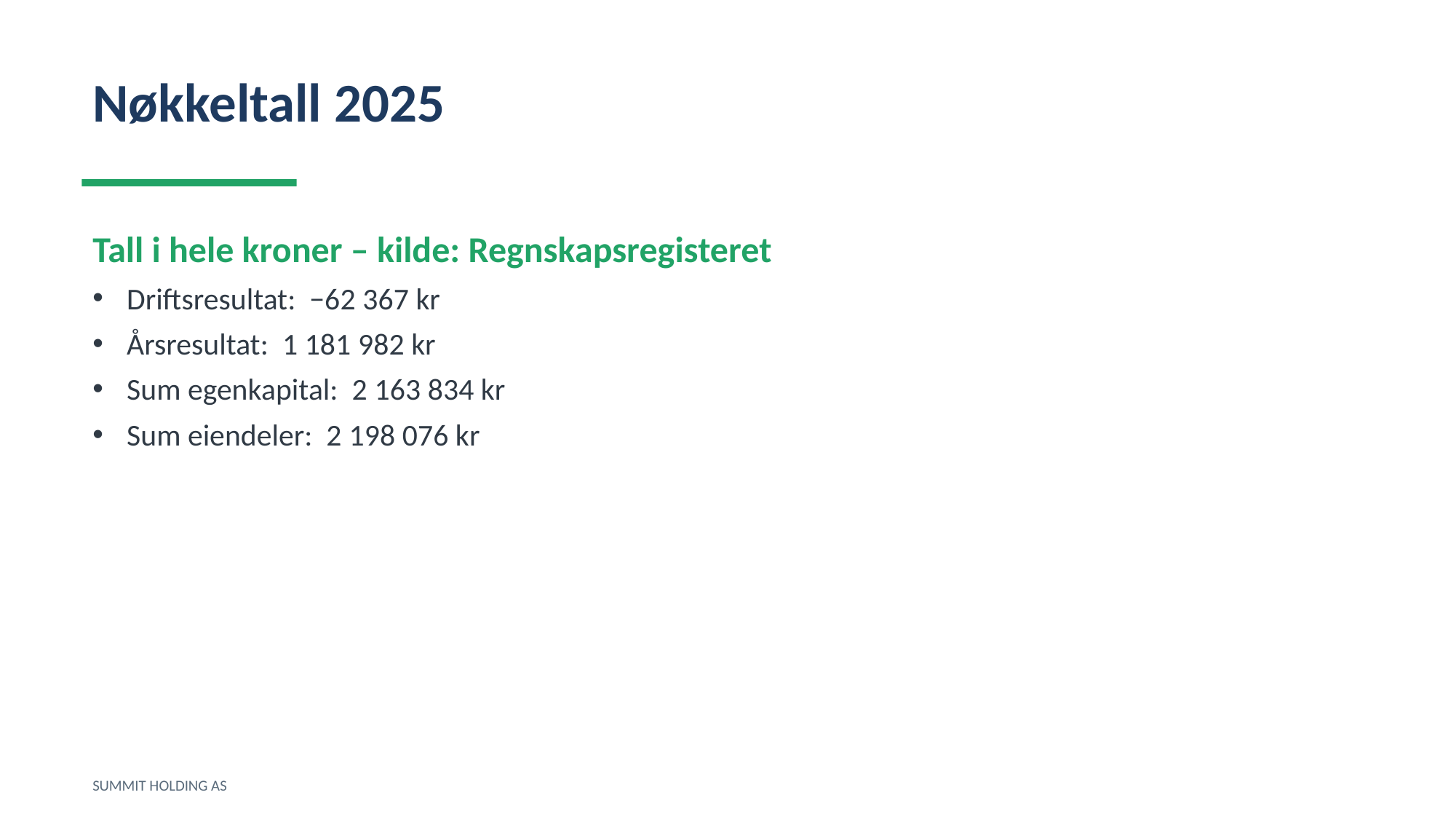

Nøkkeltall 2025

Tall i hele kroner – kilde: Regnskapsregisteret
Driftsresultat:  −62 367 kr
Årsresultat:  1 181 982 kr
Sum egenkapital:  2 163 834 kr
Sum eiendeler:  2 198 076 kr
SUMMIT HOLDING AS